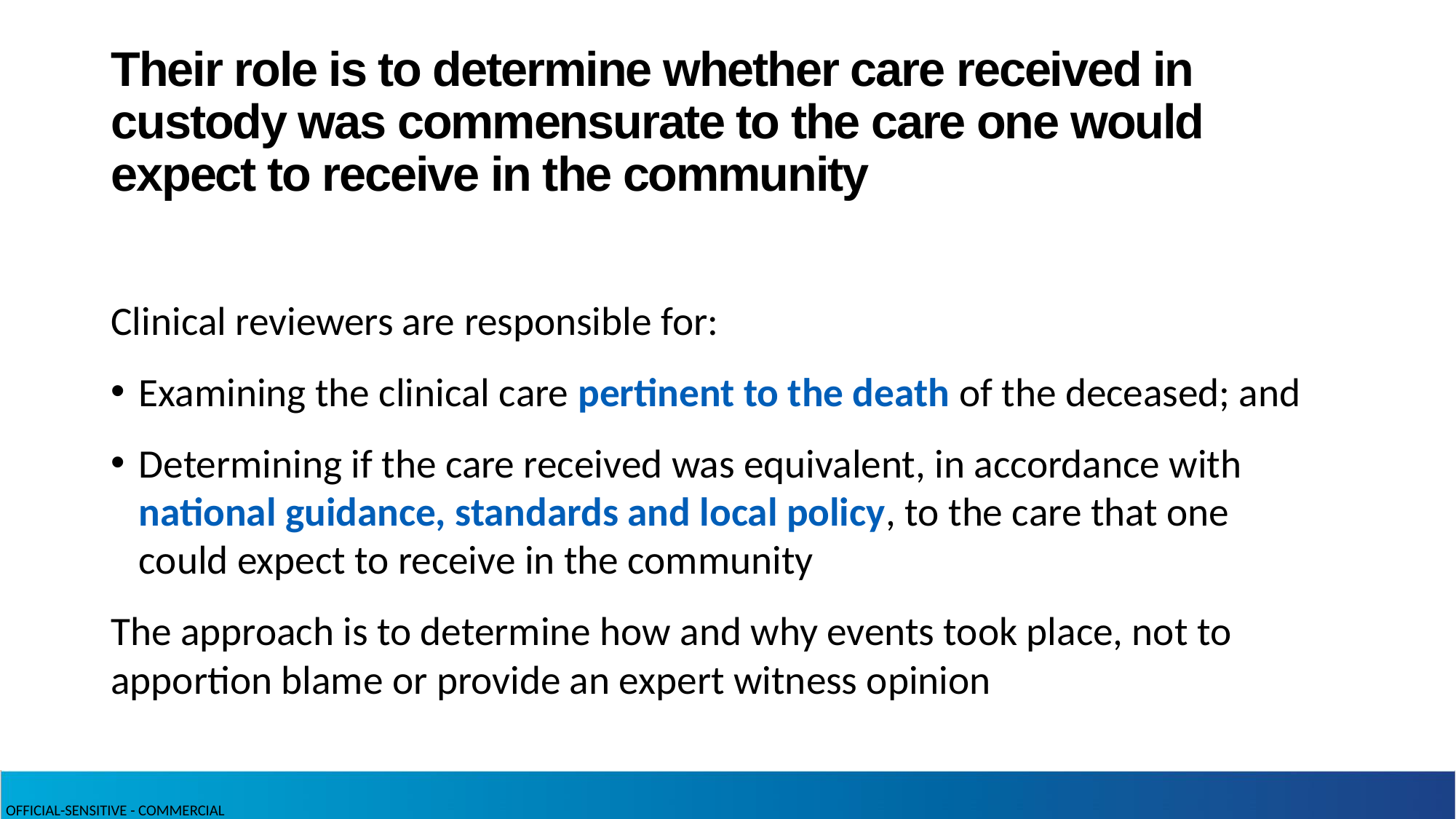

# Their role is to determine whether care received in custody was commensurate to the care one would expect to receive in the community

Clinical reviewers are responsible for:
Examining the clinical care pertinent to the death of the deceased; and
Determining if the care received was equivalent, in accordance with national guidance, standards and local policy, to the care that one could expect to receive in the community
The approach is to determine how and why events took place, not to apportion blame or provide an expert witness opinion